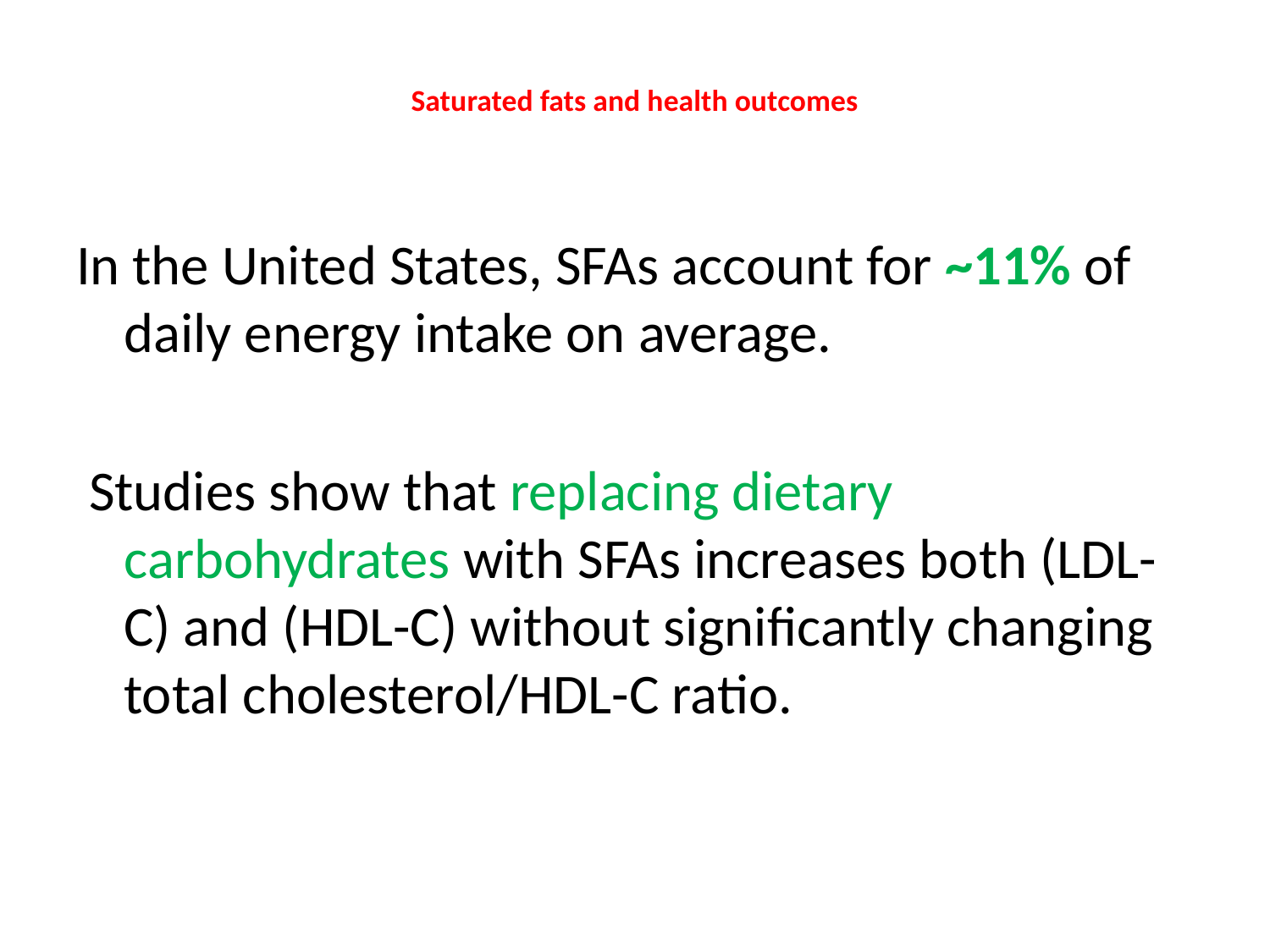

# Saturated fats and health outcomes
In the United States, SFAs account for ~11% of daily energy intake on average.

 Studies show that replacing dietary carbohydrates with SFAs increases both (LDL-C) and (HDL-C) without significantly changing total cholesterol/HDL-C ratio.